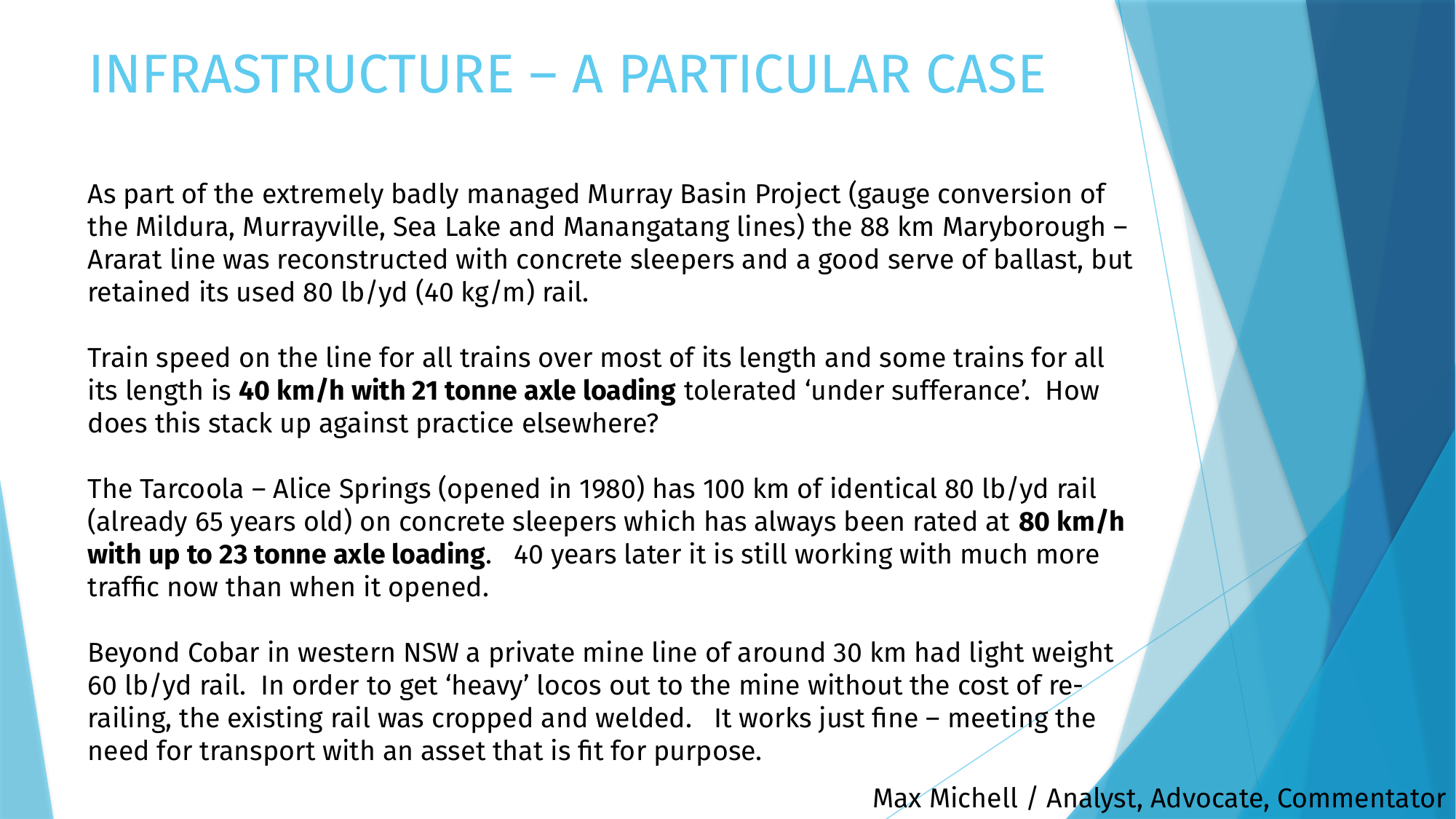

# INFRASTRUCTURE – A PARTICULAR CASE
As part of the extremely badly managed Murray Basin Project (gauge conversion of the Mildura, Murrayville, Sea Lake and Manangatang lines) the 88 km Maryborough – Ararat line was reconstructed with concrete sleepers and a good serve of ballast, but retained its used 80 lb/yd (40 kg/m) rail.

Train speed on the line for all trains over most of its length and some trains for all its length is 40 km/h with 21 tonne axle loading tolerated ‘under sufferance’.  How does this stack up against practice elsewhere?

The Tarcoola – Alice Springs (opened in 1980) has 100 km of identical 80 lb/yd rail (already 65 years old) on concrete sleepers which has always been rated at 80 km/h with up to 23 tonne axle loading.   40 years later it is still working with much more traffic now than when it opened.

Beyond Cobar in western NSW a private mine line of around 30 km had light weight 60 lb/yd rail.  In order to get ‘heavy’ locos out to the mine without the cost of re-railing, the existing rail was cropped and welded.   It works just fine – meeting the need for transport with an asset that is fit for purpose.
Max Michell / Analyst, Advocate, Commentator